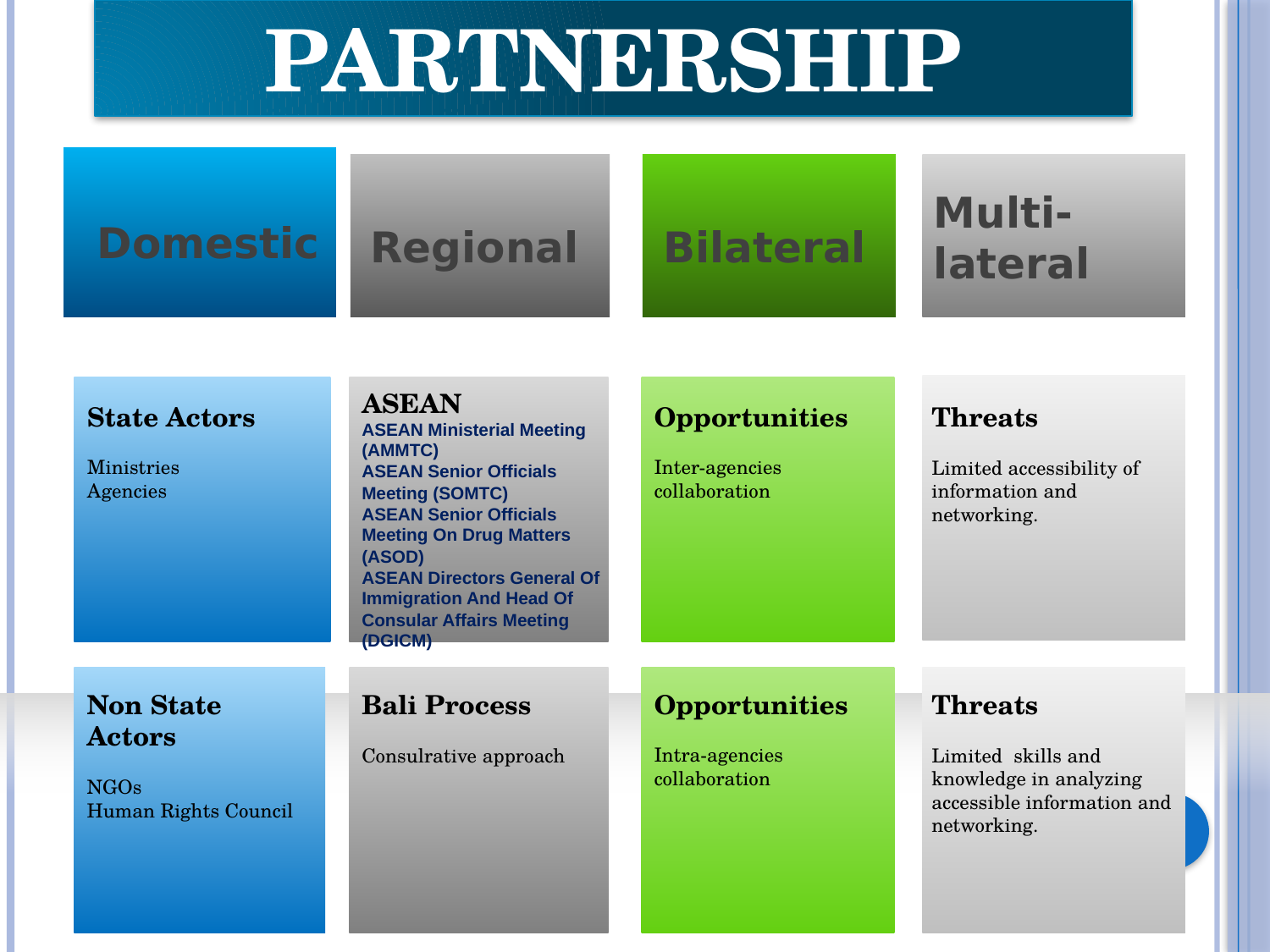

partnership

Multi-lateral
Domestic
Regional
Bilateral

ASEAN
ASEAN Ministerial Meeting (AMMTC)
ASEAN Senior Officials Meeting (SOMTC)
ASEAN Senior Officials Meeting On Drug Matters (ASOD)
ASEAN Directors General Of Immigration And Head Of Consular Affairs Meeting (DGICM)

Opportunities

Inter-agencies collaboration

State Actors

Ministries
Agencies

Threats

Limited accessibility of information and networking.

Opportunities

Intra-agencies collaboration

Non State Actors

NGOs
Human Rights Council

Bali Process

Consulrative approach
Threats

Limited  skills and knowledge in analyzing accessible information and networking.